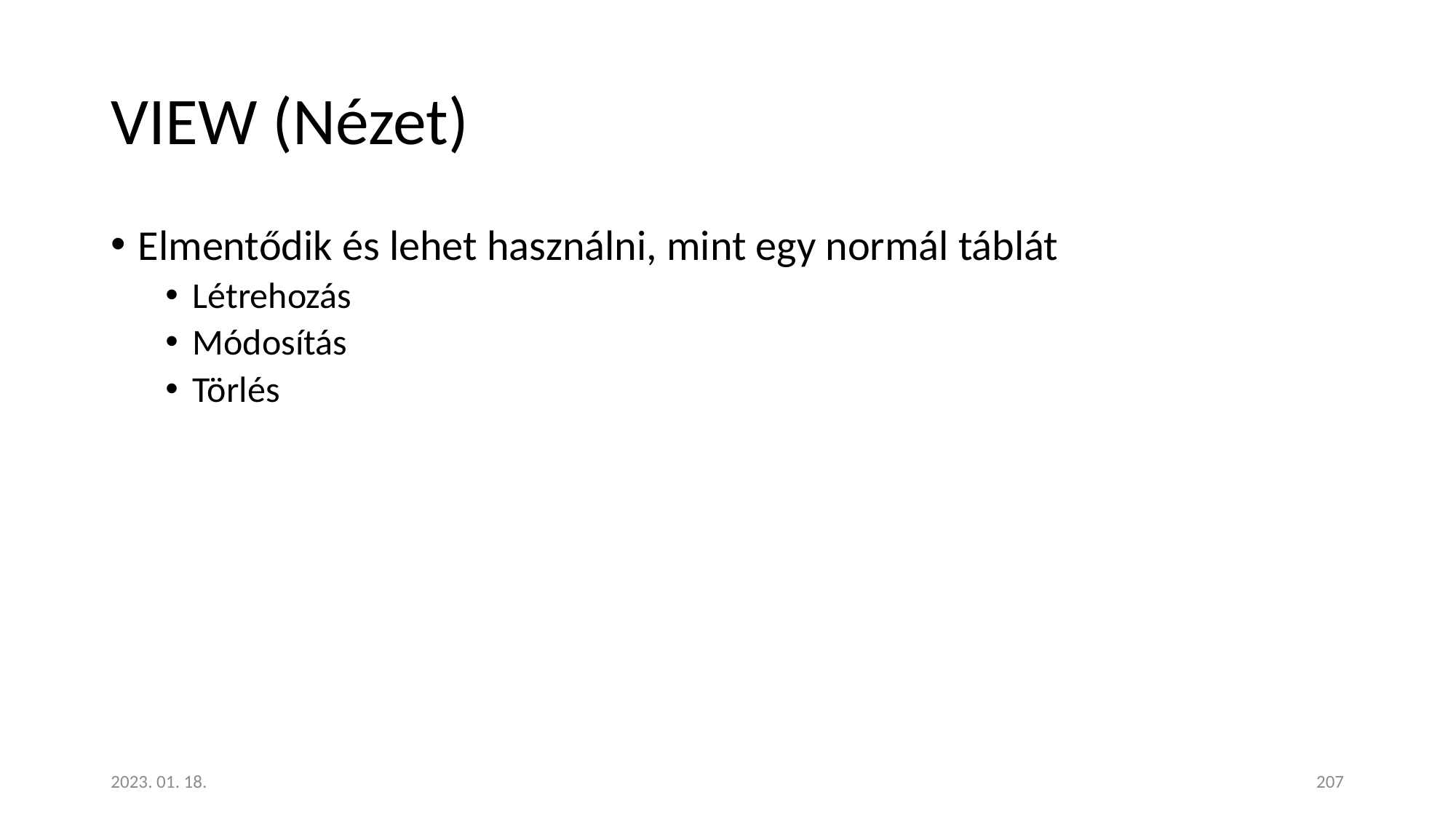

# VIEW (Nézet)
Elmentődik és lehet használni, mint egy normál táblát
Létrehozás
Módosítás
Törlés

2023. 01. 18.
207